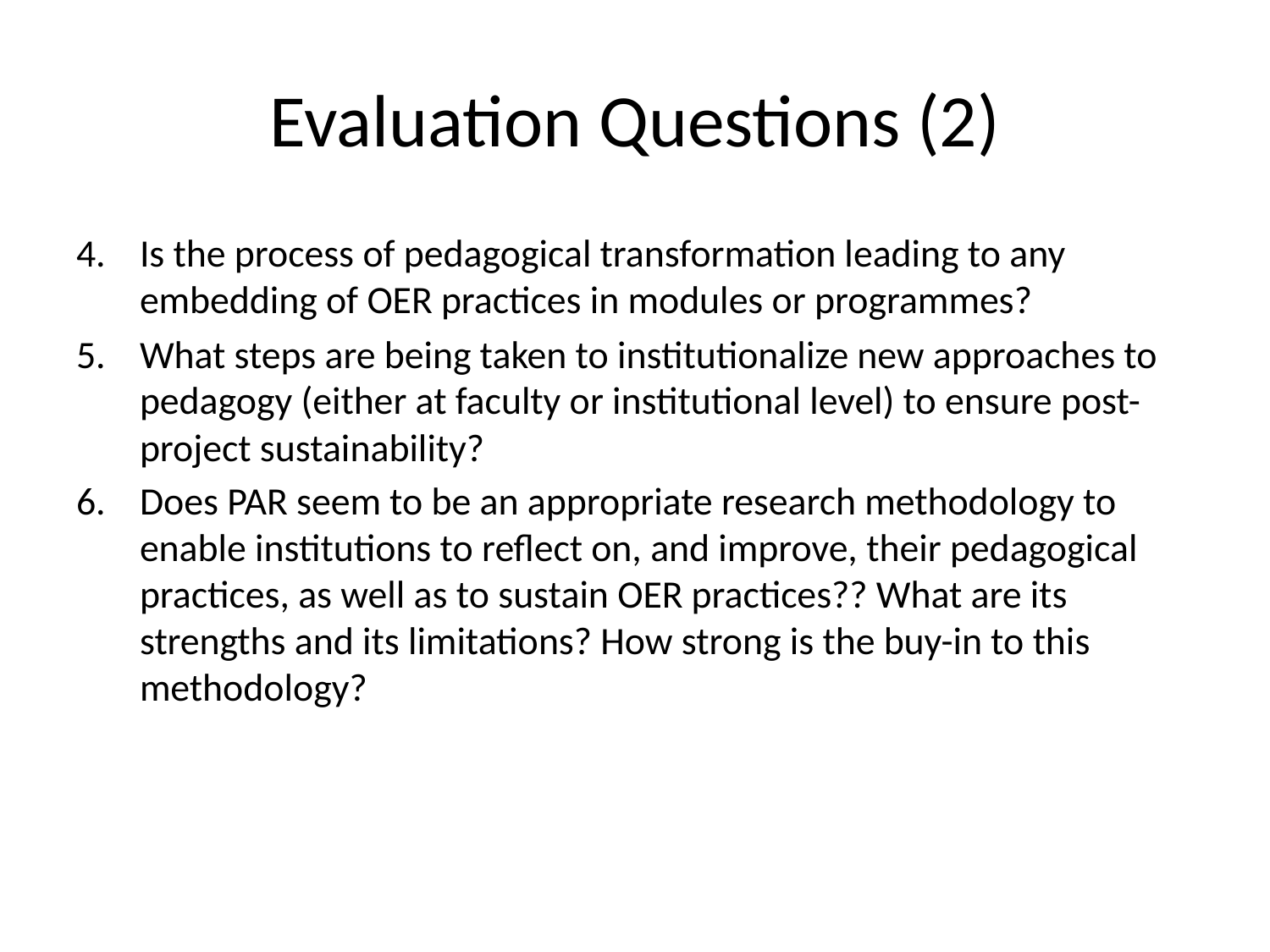

# Evaluation Questions (2)
Is the process of pedagogical transformation leading to any embedding of OER practices in modules or programmes?
What steps are being taken to institutionalize new approaches to pedagogy (either at faculty or institutional level) to ensure post-project sustainability?
Does PAR seem to be an appropriate research methodology to enable institutions to reflect on, and improve, their pedagogical practices, as well as to sustain OER practices?? What are its strengths and its limitations? How strong is the buy-in to this methodology?